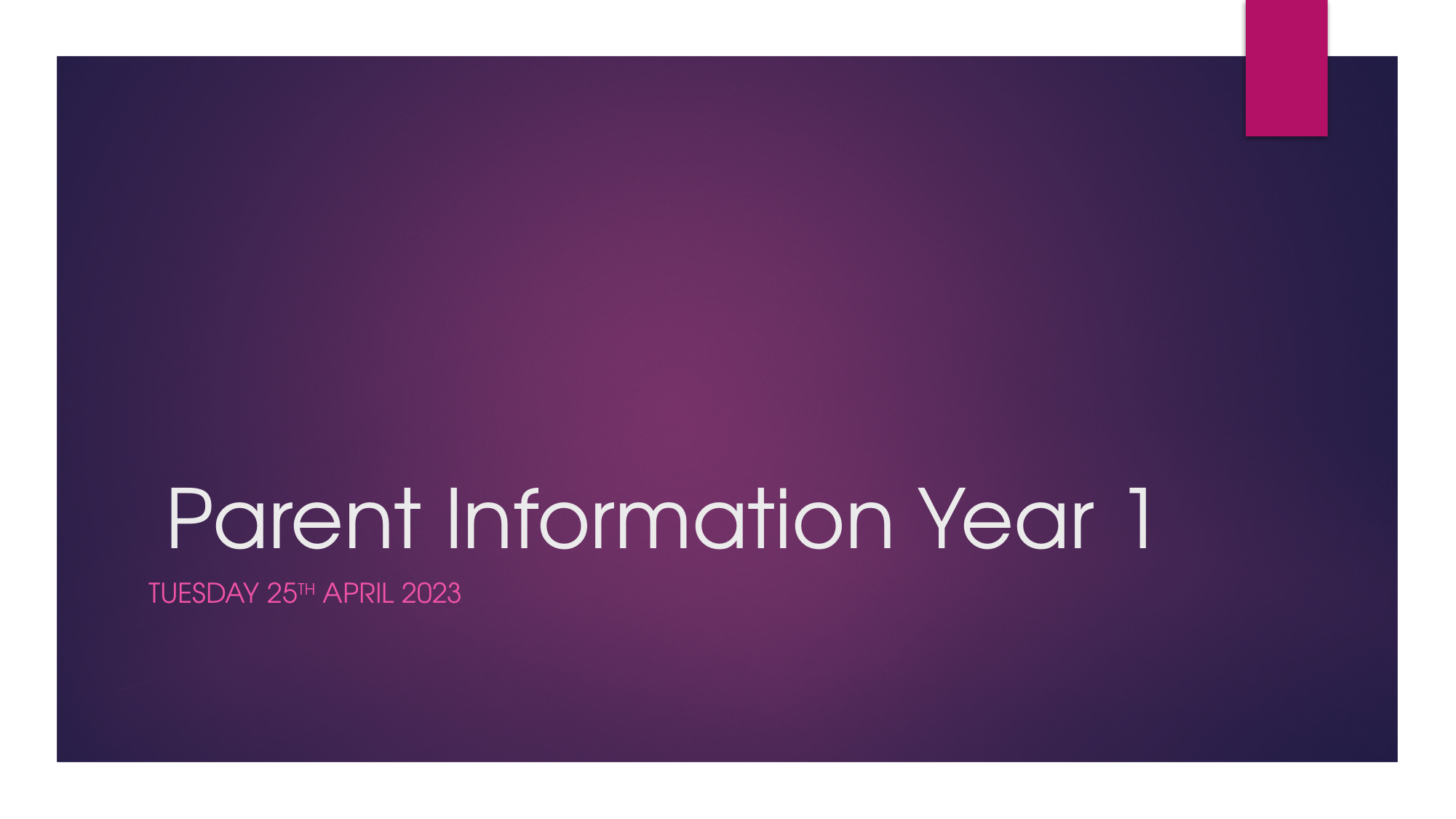

# Parent Information Year 1
Tuesday 25th April 2023